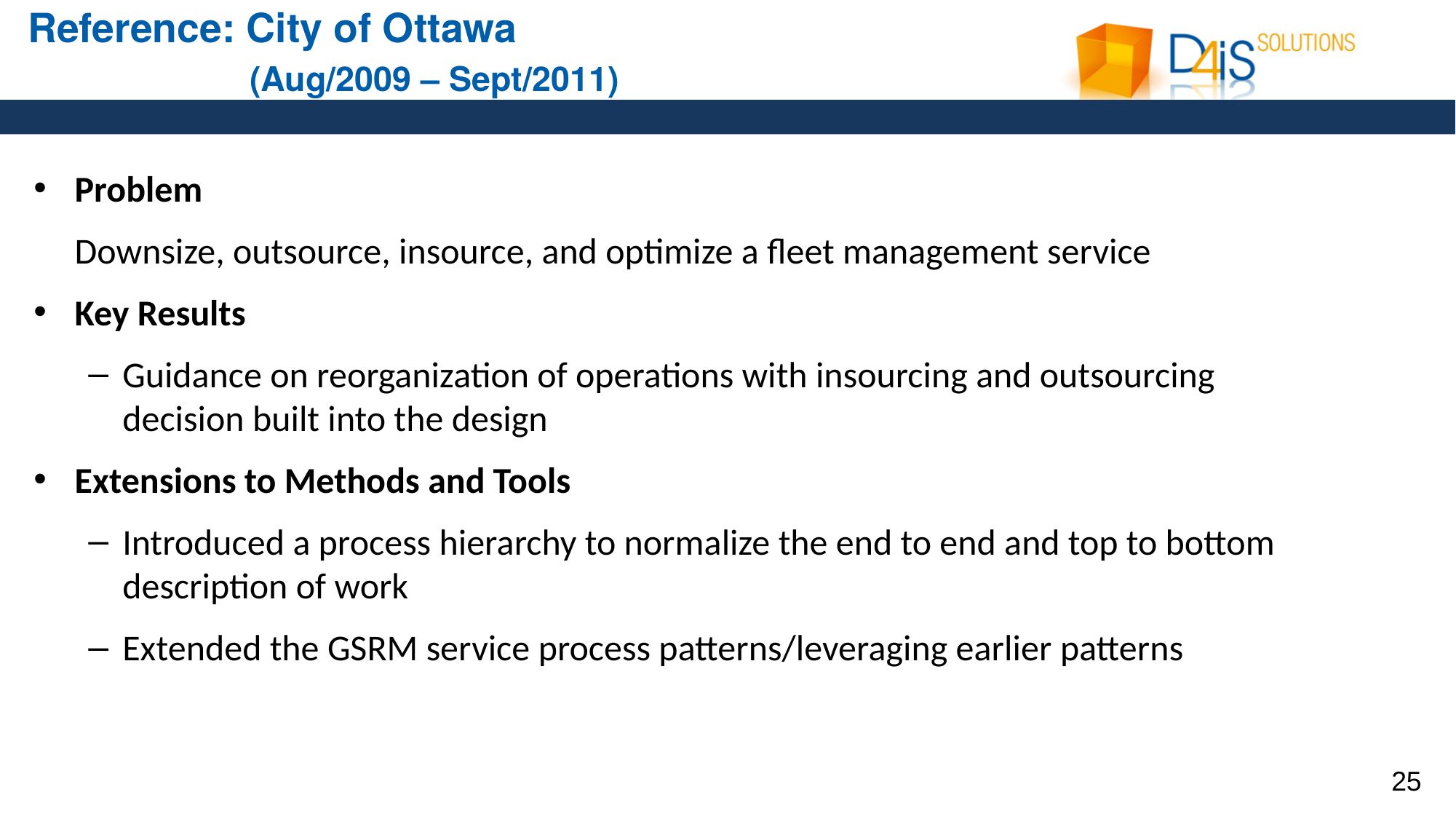

# Reference: City of Ottawa (Aug/2009 – Sept/2011)
Problem
     Downsize, outsource, insource, and optimize a fleet management service
Key Results
Guidance on reorganization of operations with insourcing and outsourcing decision built into the design
Extensions to Methods and Tools
Introduced a process hierarchy to normalize the end to end and top to bottom description of work
Extended the GSRM service process patterns/leveraging earlier patterns